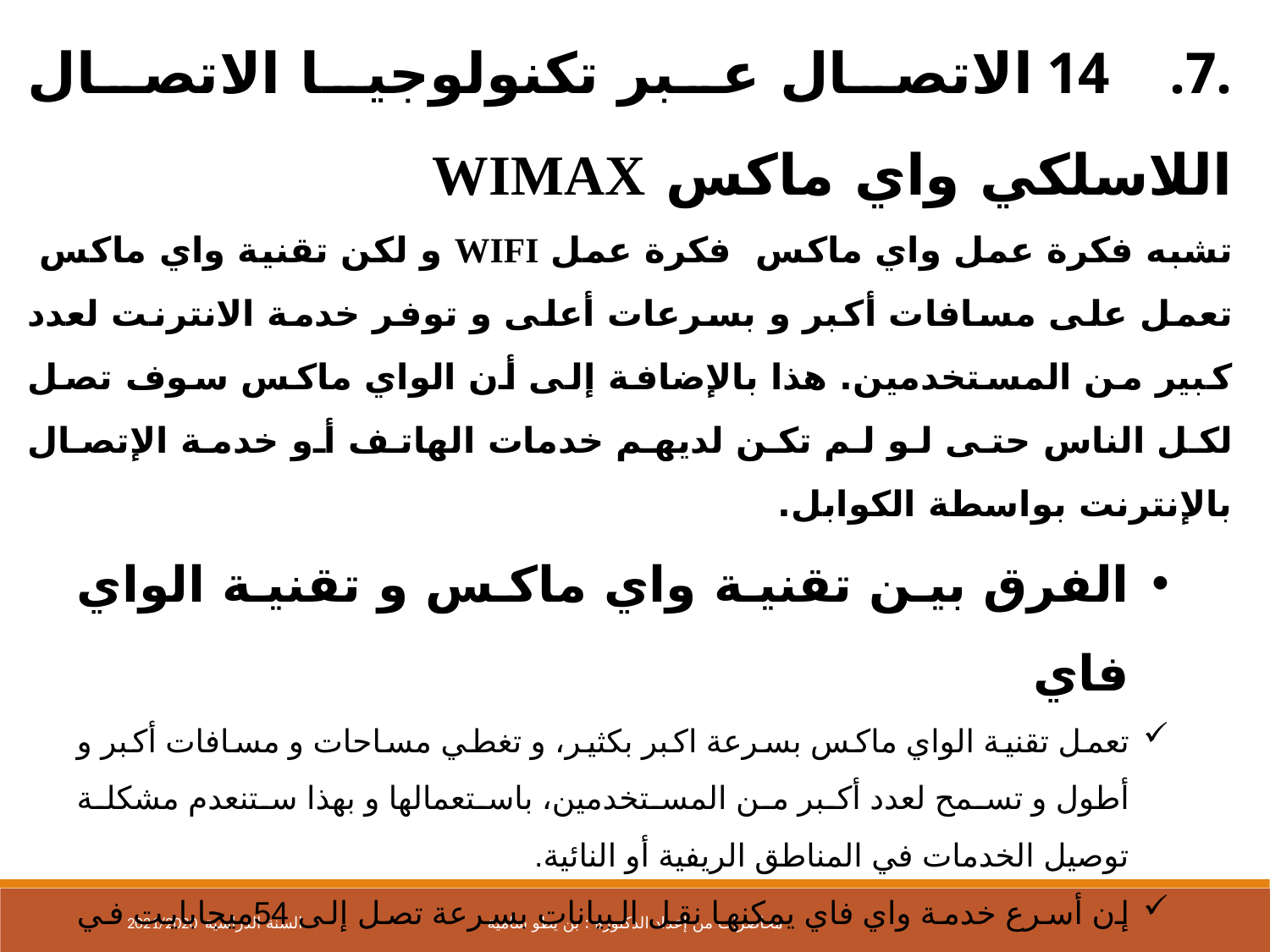

.7. 14 الاتصال عبر تكنولوجيا الاتصال اللاسلكي واي ماكس WIMAX
تشبه فكرة عمل واي ماكس  فكرة عمل WIFI و لكن تقنية واي ماكس  تعمل على مسافات أكبر و بسرعات أعلى و توفر خدمة الانترنت لعدد كبير من المستخدمين. هذا بالإضافة إلى أن الواي ماكس سوف تصل لكل الناس حتى لو لم تكن لديهم خدمات الهاتف أو خدمة الإتصال بالإنترنت بواسطة الكوابل.
الفرق بين تقنية واي ماكس و تقنية الواي فاي
تعمل تقنية الواي ماكس بسرعة اكبر بكثير، و تغطي مساحات و مسافات أكبر و أطول و تسمح لعدد أكبر من المستخدمين، باستعمالها و بهذا ستنعدم مشكلة توصيل الخدمات في المناطق الريفية أو النائية.
إن أسرع خدمة واي فاي يمكنها نقل البيانات بسرعة تصل إلى 54ميجابايت في الثانية بينما تقنية الواي ماكس يمكنها نقل البيانات بسرعة 70 ميجابايت في الثانية .و في حال كان عدد المستخدمين  كبيرا فإن تلك التقنية سيكون بمقدورها توفير الخدمة لعشرات المحلات التجارية و مئات المنازل.
المساحة التي تغطيها الواي فاي العادية يصل قطرها إلى 60 مترا بينما يبلغ قطر المساحة التي تغطيها تقنية الواي ماكس 100كيلومتر.

2021/2020  السنة الدراسية
محاضرات من إعداد الدكتورة : بن يطو سامية